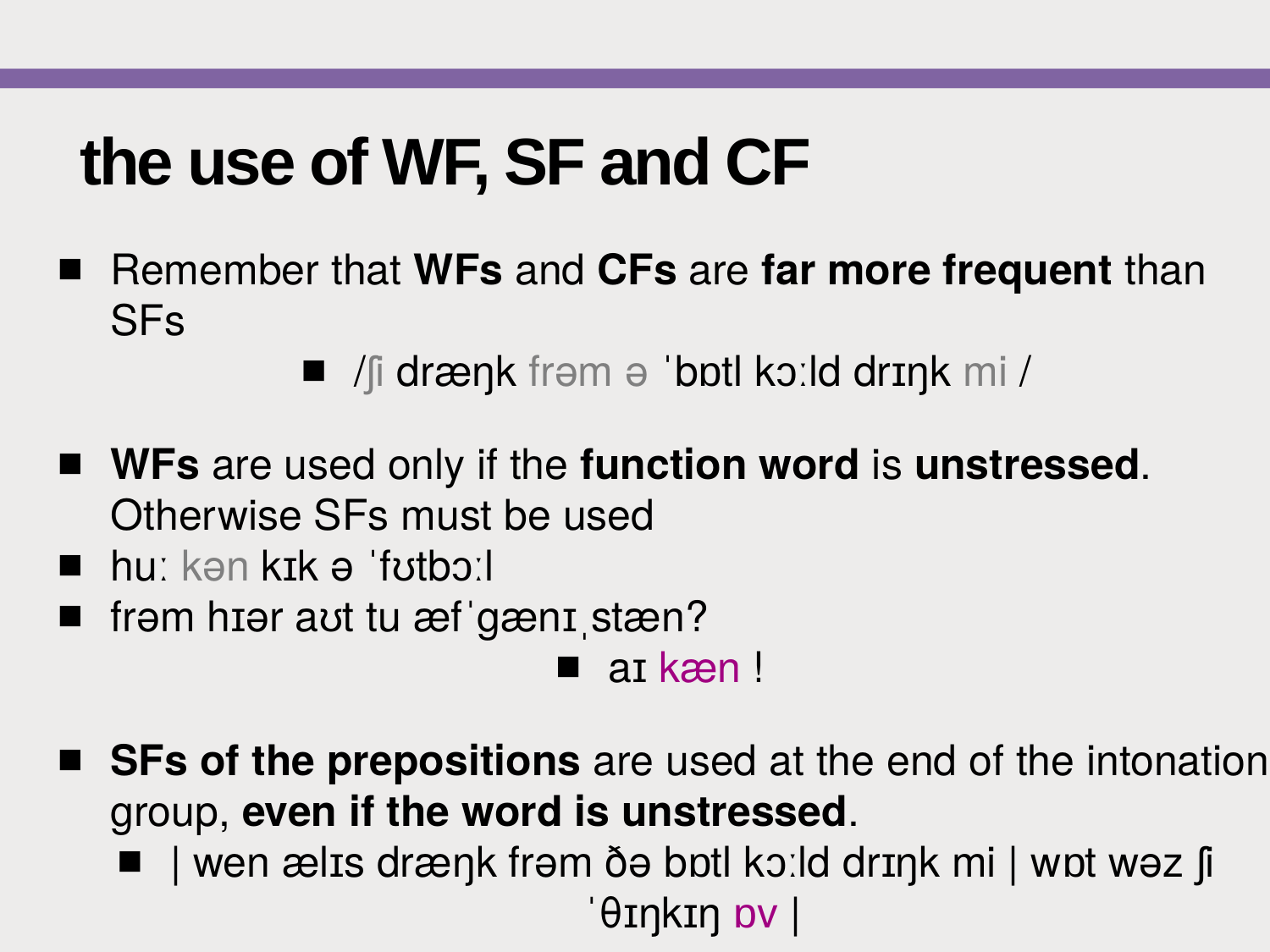

the use of WF, SF and CF
Remember that WFs and CFs are far more frequent than SFs
/ʃi dræŋk frəm ə ˈbɒtl kɔːld drɪŋk mi /

WFs are used only if the function word is unstressed. Otherwise SFs must be used
huː kən kɪk ə ˈfʊtbɔːl
frəm hɪər aʊt tu æfˈgænɪˌstæn?
aɪ kæn !

SFs of the prepositions are used at the end of the intonation group, even if the word is unstressed.
| wen ælɪs dræŋk frəm ðə bɒtl kɔːld drɪŋk mi | wɒt wəz ʃi ˈθɪŋkɪŋ ɒv |

Pronouns form an exception in this respect, retaining the WF even in final position.
ʃi dræŋk frəm ə ˈbɒtl kɔːld drɪŋk mi